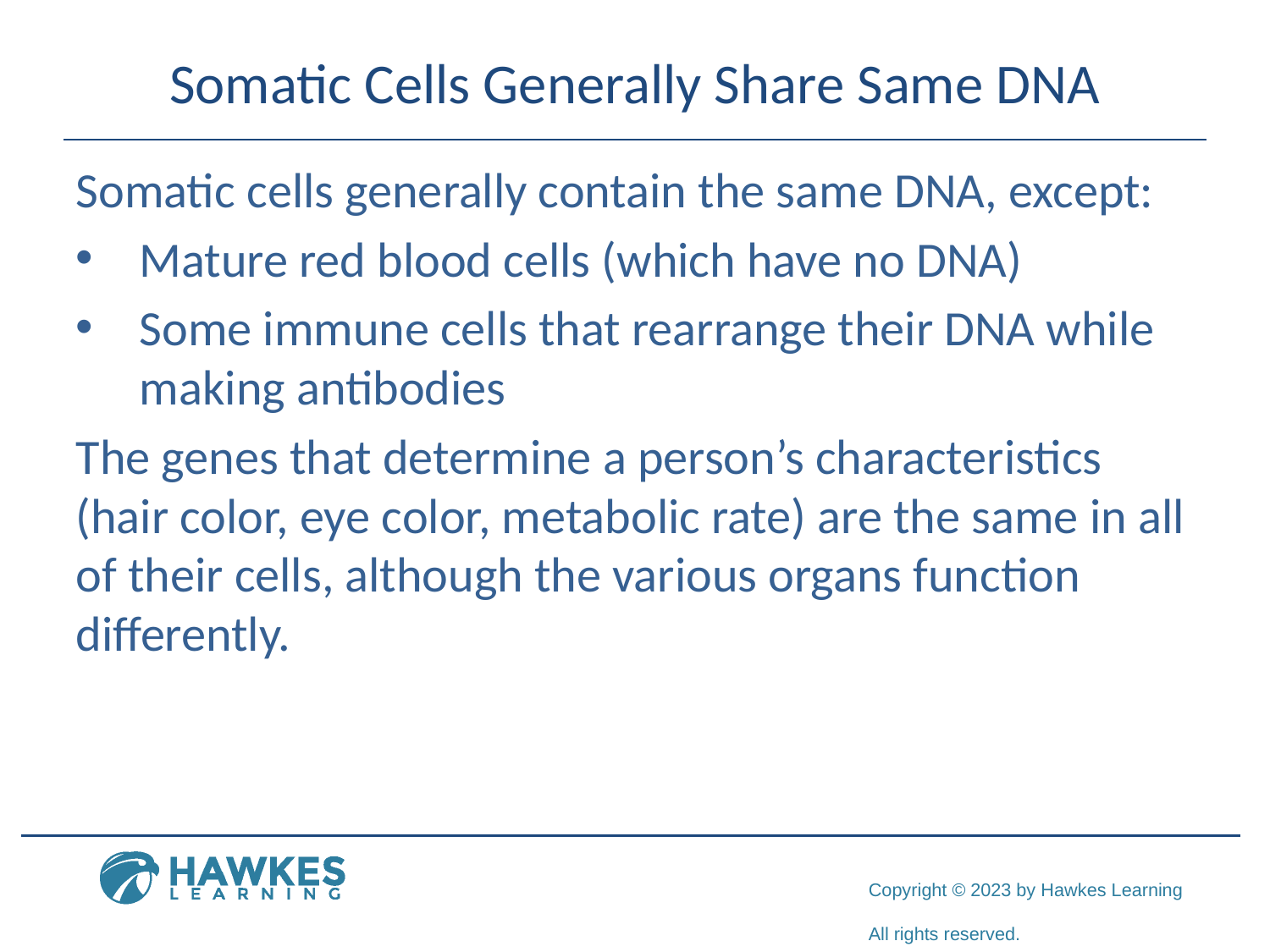

# Somatic Cells Generally Share Same DNA
Somatic cells generally contain the same DNA, except:
Mature red blood cells (which have no DNA)
Some immune cells that rearrange their DNA while making antibodies
The genes that determine a person’s characteristics (hair color, eye color, metabolic rate) are the same in all of their cells, although the various organs function differently.